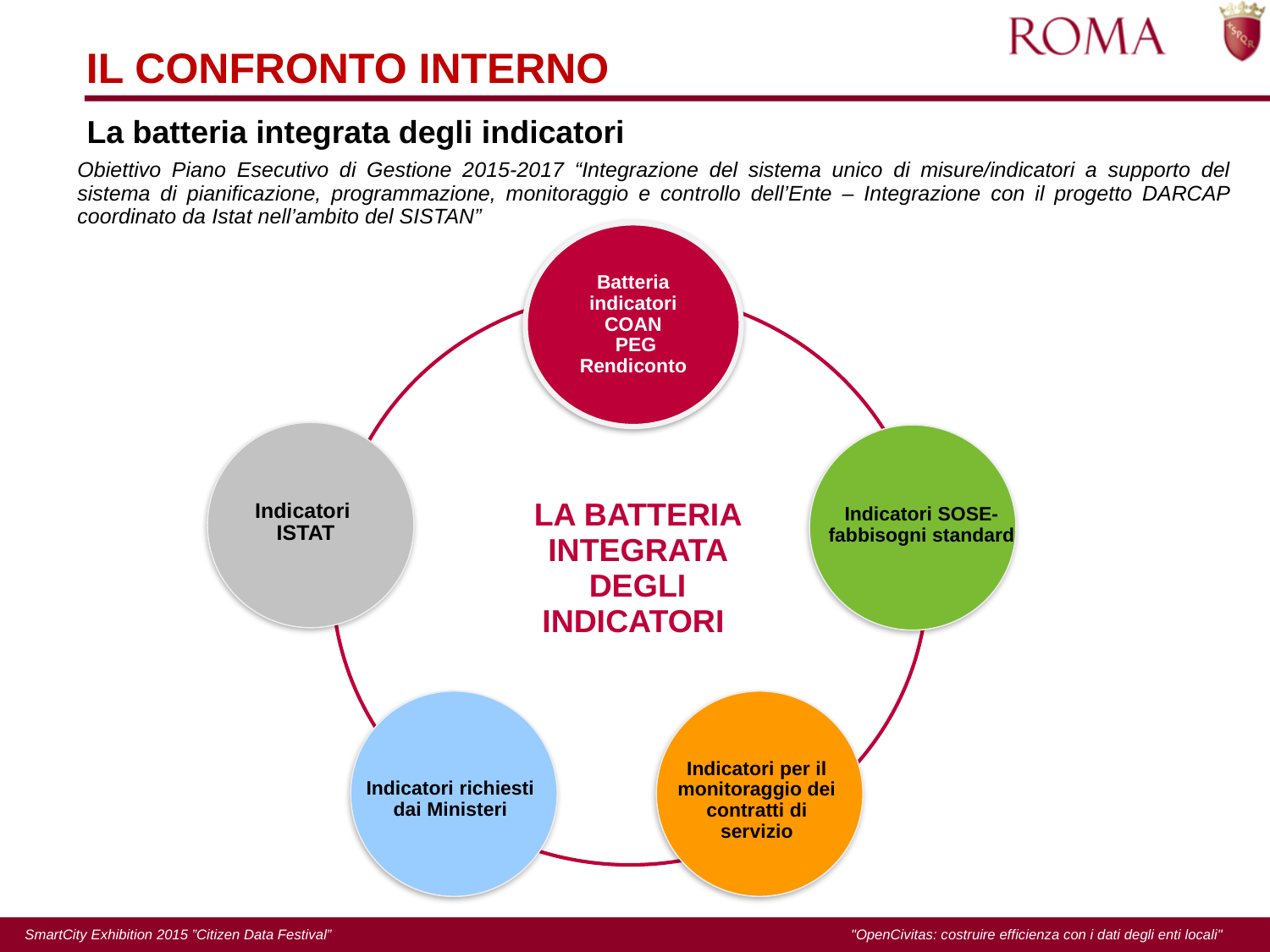

# IL CONFRONTO INTERNO

La batteria integrata degli indicatori
Obiettivo Piano Esecutivo di Gestione 2015-2017 “Integrazione del sistema unico di misure/indicatori a supporto del sistema di pianificazione, programmazione, monitoraggio e controllo dell’Ente – Integrazione con il progetto DARCAP coordinato da Istat nell’ambito del SISTAN”
Batteria indicatori COAN
 PEG
Rendiconto

LA BATTERIA INTEGRATA DEGLI INDICATORI

Indicatori
ISTAT
Indicatori SOSE-fabbisogni standard

Indicatori per il monitoraggio dei contratti di servizio
Indicatori richiesti dai Ministeri